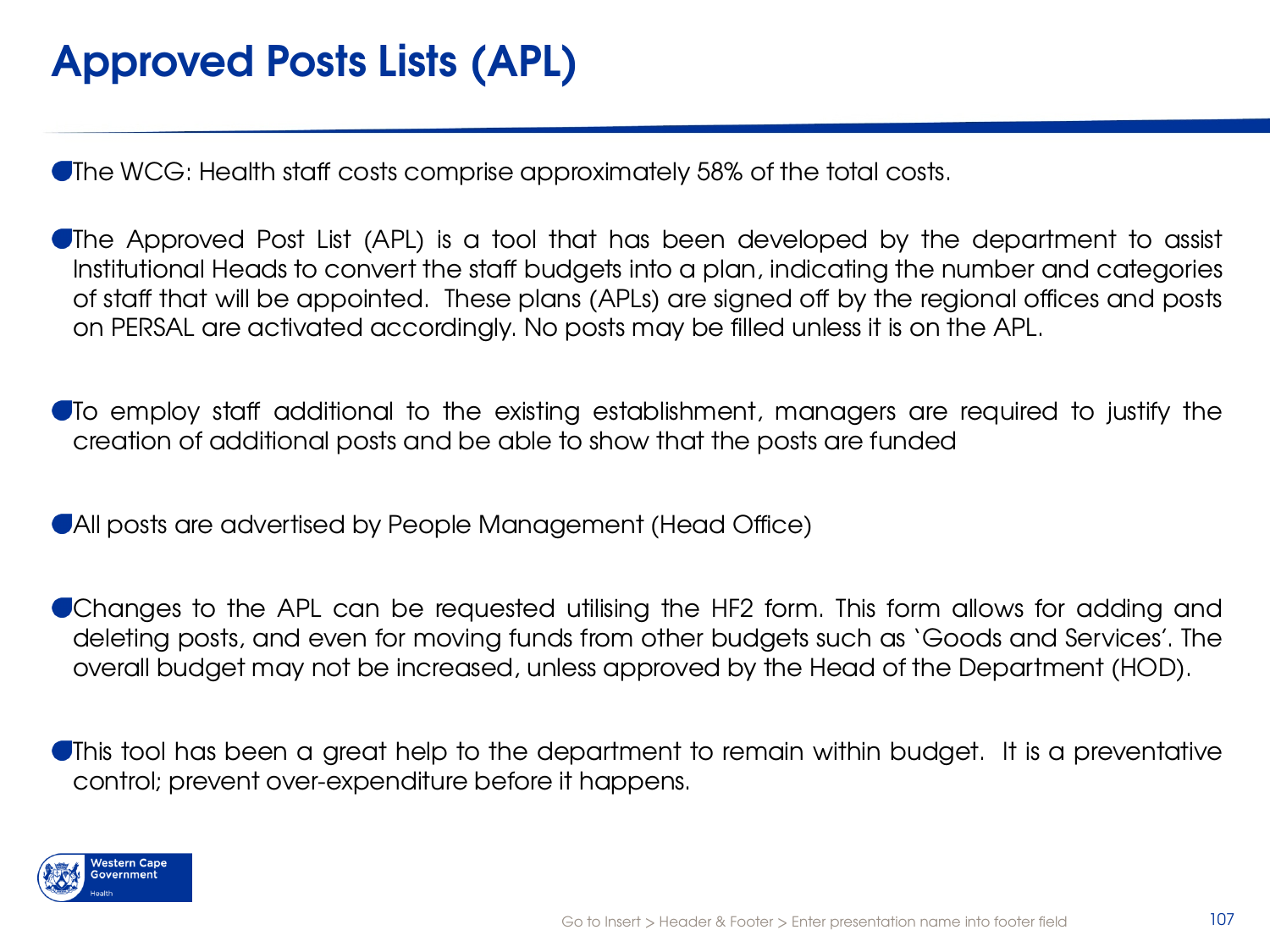

# Approved Posts Lists (APL)
The WCG: Health staff costs comprise approximately 58% of the total costs.

The Approved Post List (APL) is a tool that has been developed by the department to assist Institutional Heads to convert the staff budgets into a plan, indicating the number and categories of staff that will be appointed.  These plans (APLs) are signed off by the regional offices and posts on PERSAL are activated accordingly. No posts may be filled unless it is on the APL.

To employ staff additional to the existing establishment, managers are required to justify the creation of additional posts and be able to show that the posts are funded

All posts are advertised by People Management (Head Office)

Changes to the APL can be requested utilising the HF2 form. This form allows for adding and deleting posts, and even for moving funds from other budgets such as ‘Goods and Services’. The overall budget may not be increased, unless approved by the Head of the Department (HOD).

This tool has been a great help to the department to remain within budget.  It is a preventative control; prevent over-expenditure before it happens.

Go to Insert > Header & Footer > Enter presentation name into footer field
107